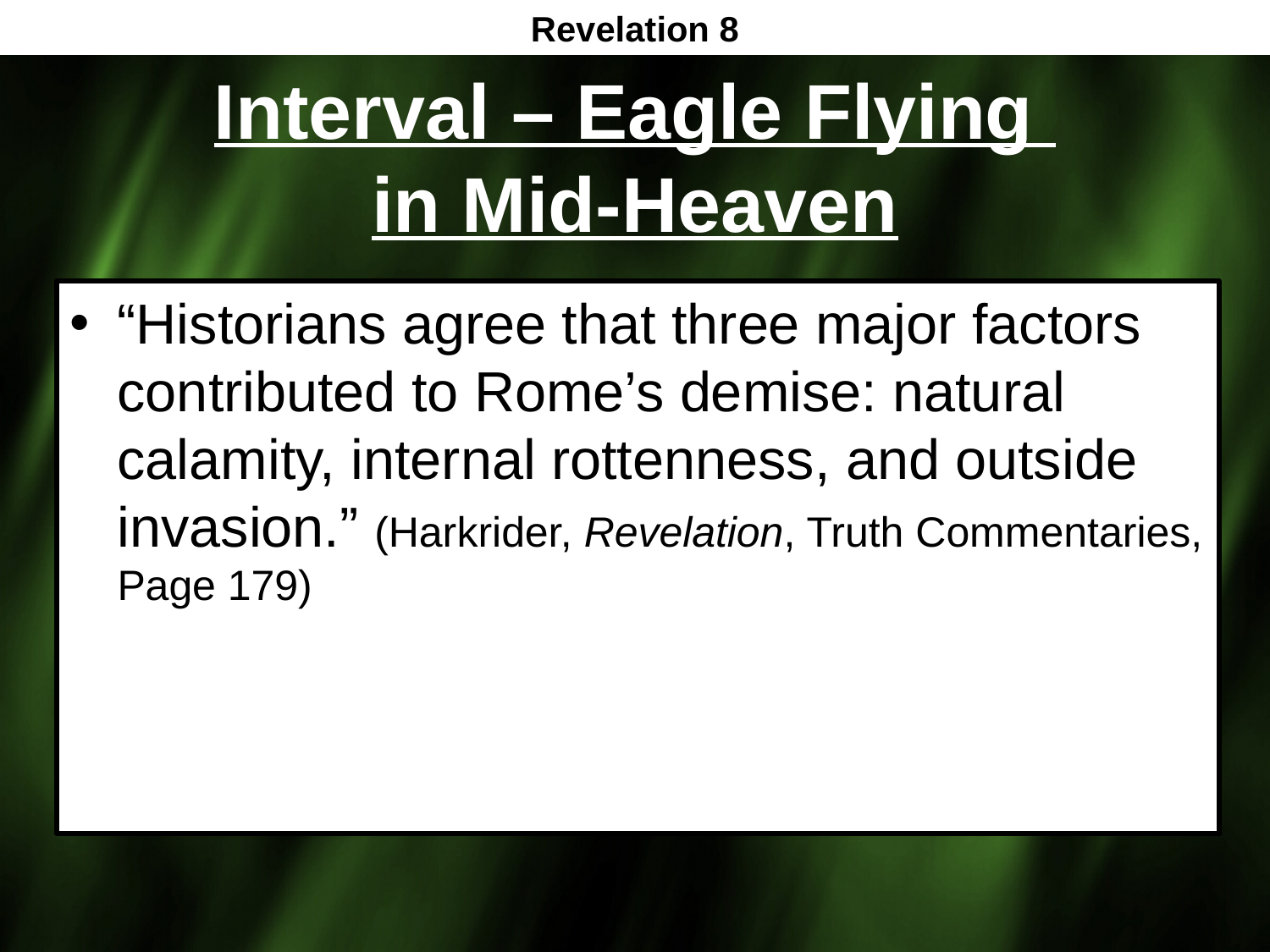

Revelation 8
# Interval – Eagle Flying in Mid-Heaven
“Historians agree that three major factors contributed to Rome’s demise: natural calamity, internal rottenness, and outside invasion.” (Harkrider, Revelation, Truth Commentaries, Page 179)